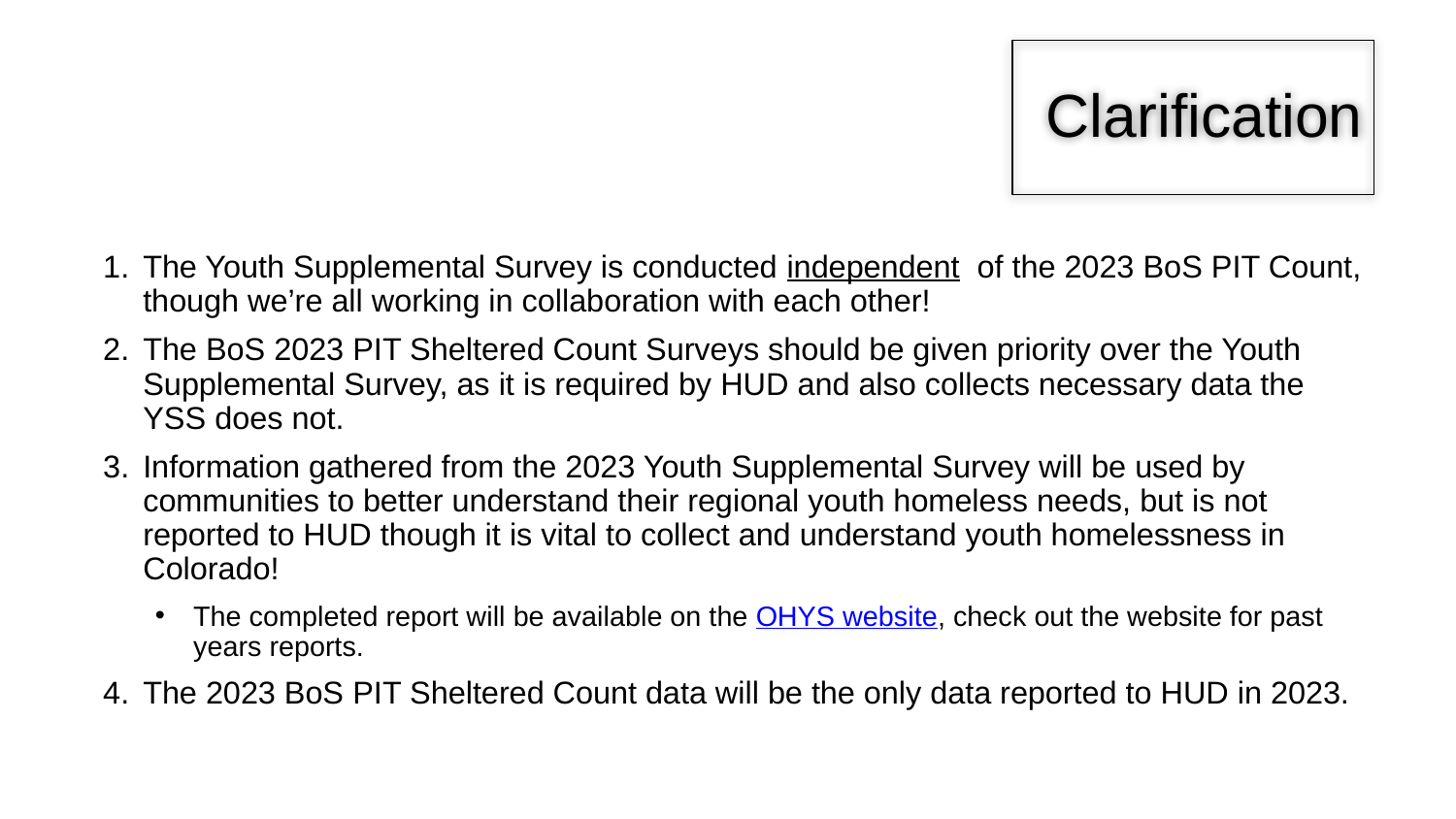

# Clarification
The Youth Supplemental Survey is conducted independent  of the 2023 BoS PIT Count, though we’re all working in collaboration with each other!
The BoS 2023 PIT Sheltered Count Surveys should be given priority over the Youth Supplemental Survey, as it is required by HUD and also collects necessary data the YSS does not.
Information gathered from the 2023 Youth Supplemental Survey will be used by communities to better understand their regional youth homeless needs, but is not reported to HUD though it is vital to collect and understand youth homelessness in Colorado!
The completed report will be available on the OHYS website, check out the website for past years reports.
The 2023 BoS PIT Sheltered Count data will be the only data reported to HUD in 2023.